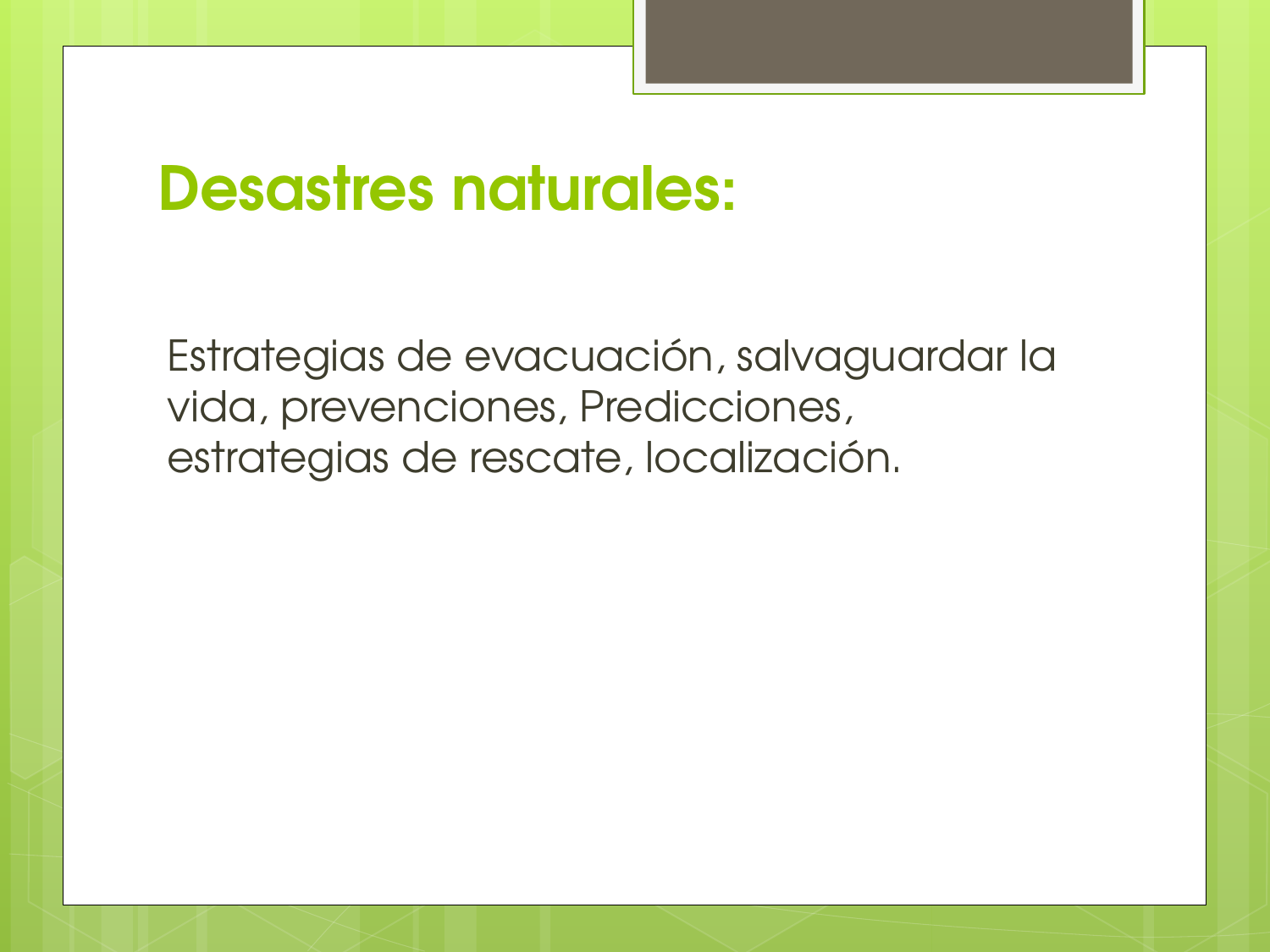

# Desastres naturales:
Estrategias de evacuación, salvaguardar la vida, prevenciones, Predicciones, estrategias de rescate, localización.